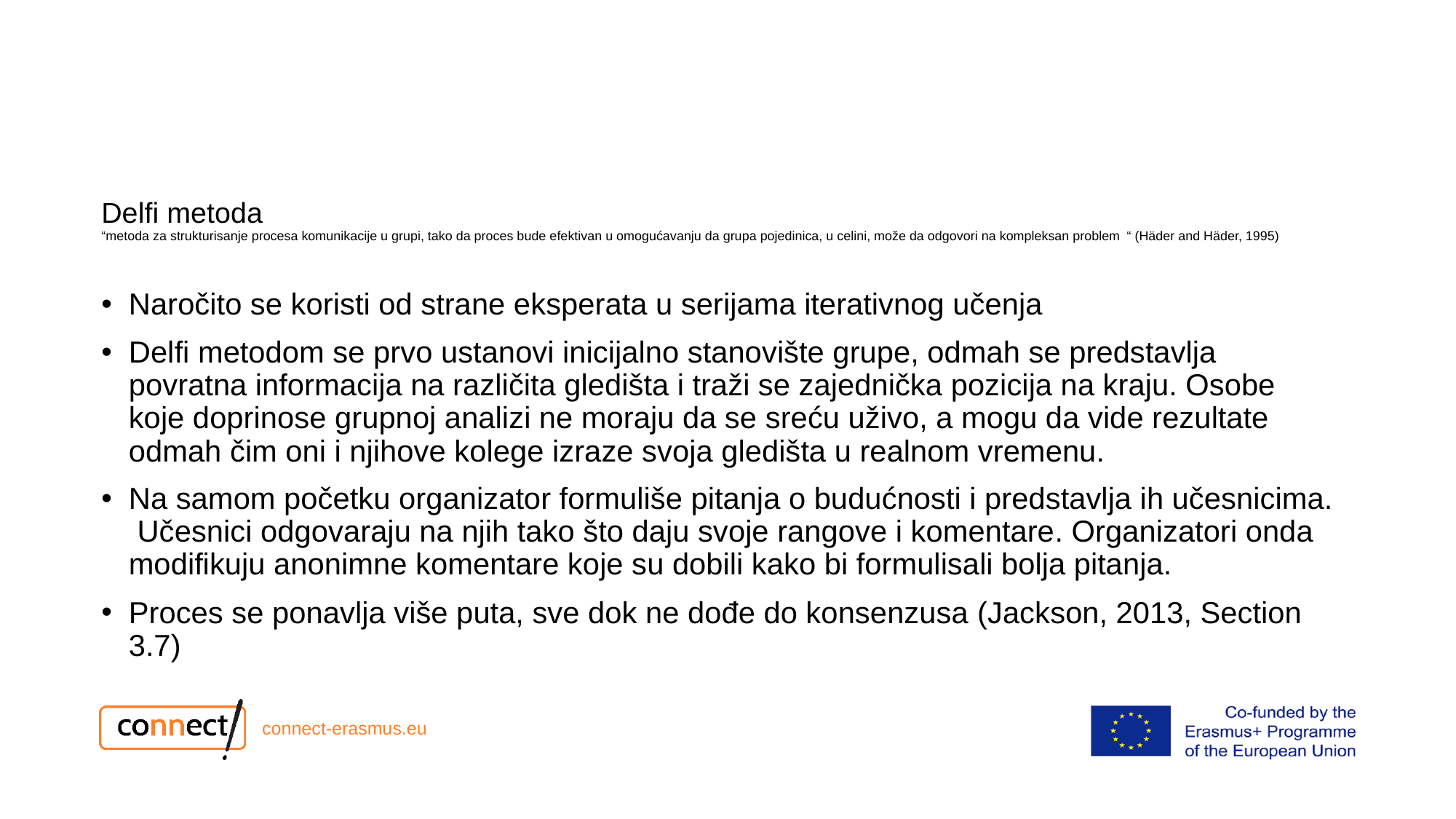

# Delfi metoda “metoda za strukturisanje procesa komunikacije u grupi, tako da proces bude efektivan u omogućavanju da grupa pojedinica, u celini, može da odgovori na kompleksan problem “ (Häder and Häder, 1995)
Naročito se koristi od strane eksperata u serijama iterativnog učenja
Delfi metodom se prvo ustanovi inicijalno stanovište grupe, odmah se predstavlja povratna informacija na različita gledišta i traži se zajednička pozicija na kraju. Osobe koje doprinose grupnoj analizi ne moraju da se sreću uživo, a mogu da vide rezultate odmah čim oni i njihove kolege izraze svoja gledišta u realnom vremenu.
Na samom početku organizator formuliše pitanja o budućnosti i predstavlja ih učesnicima.  Učesnici odgovaraju na njih tako što daju svoje rangove i komentare. Organizatori onda modifikuju anonimne komentare koje su dobili kako bi formulisali bolja pitanja.
Proces se ponavlja više puta, sve dok ne dođe do konsenzusa (Jackson, 2013, Section 3.7)
connect-erasmus.eu